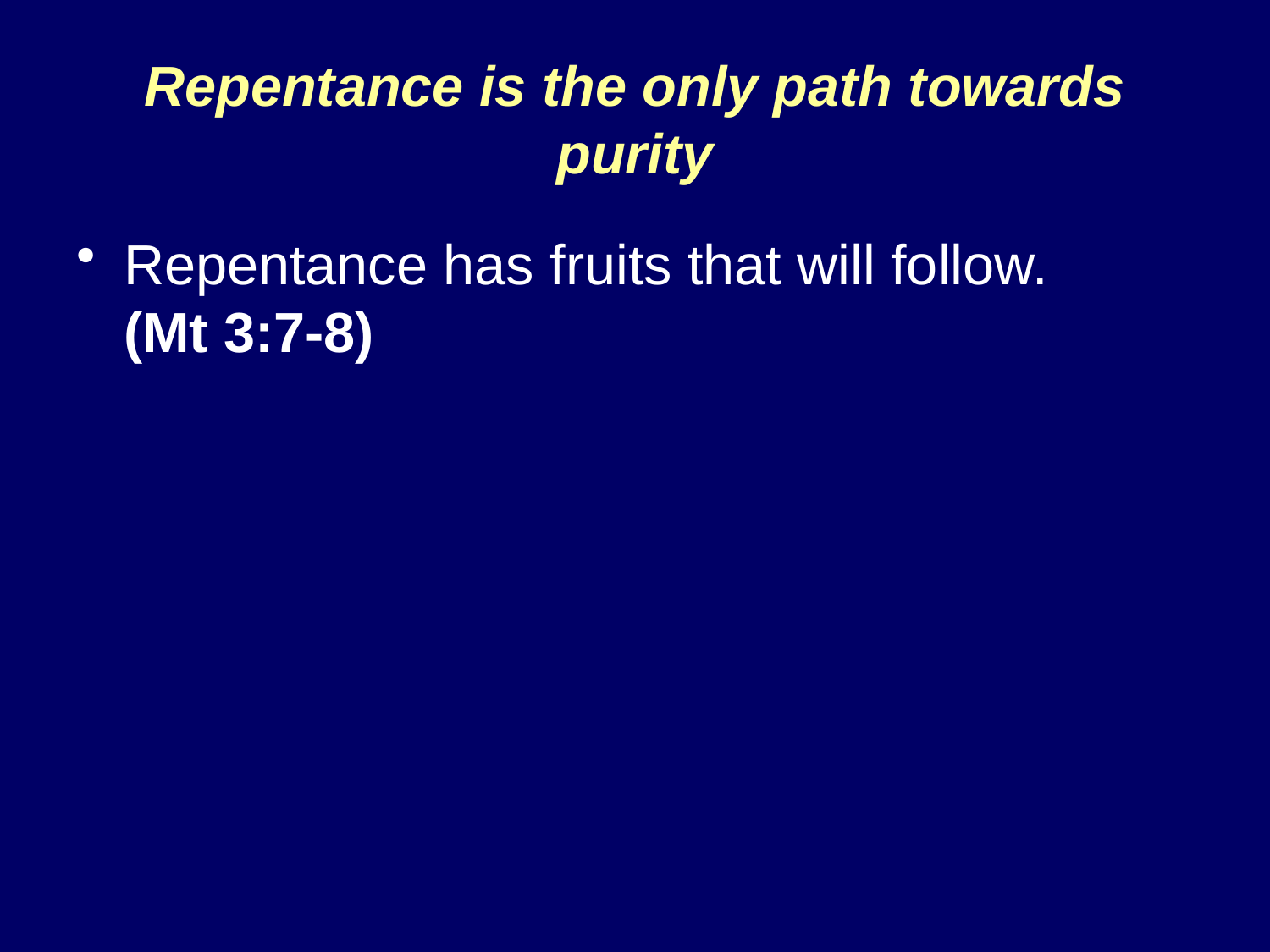

# Repentance is the only path towards purity
Repentance has fruits that will follow.
(Mt 3:7-8)